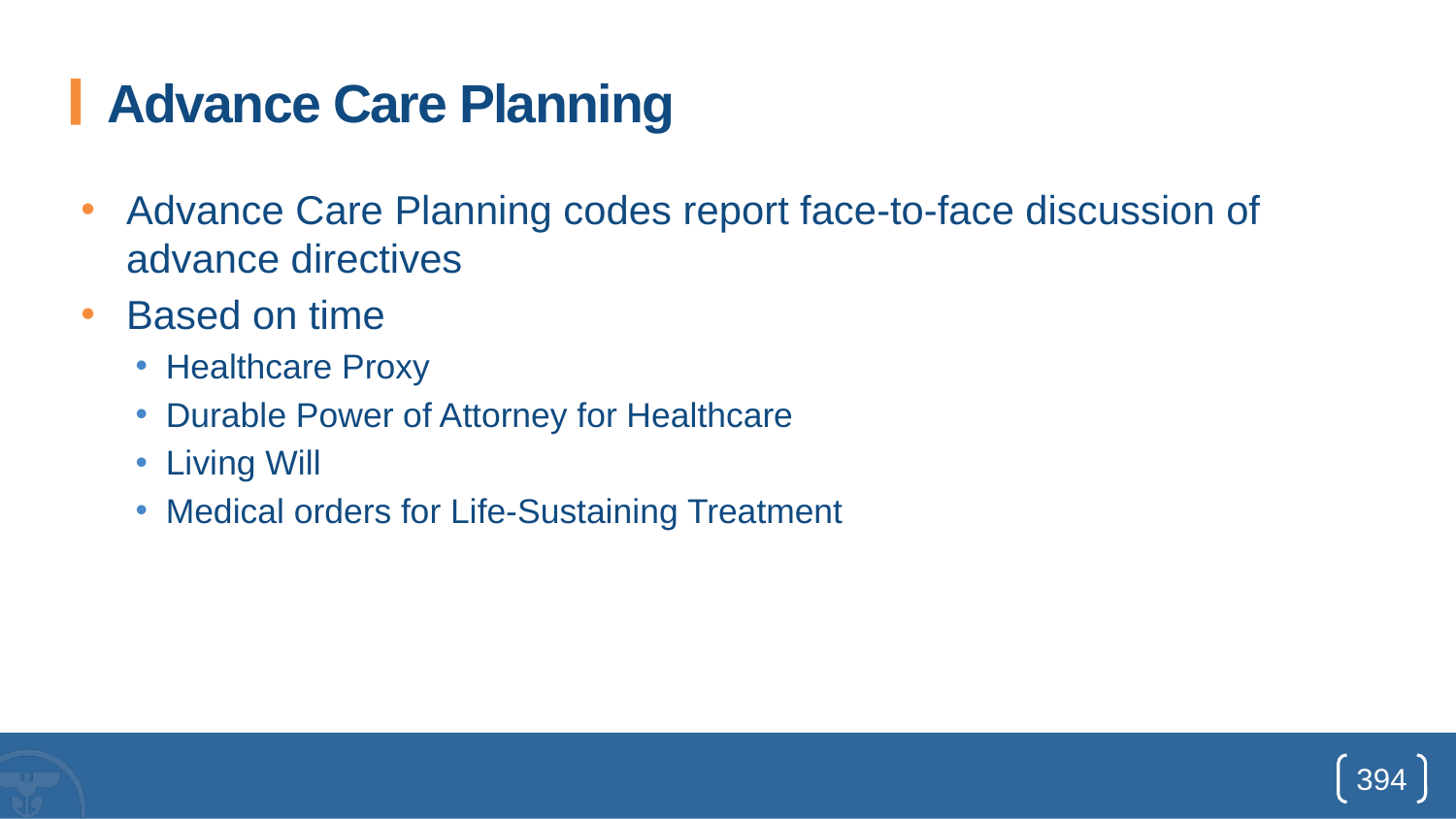

# Advance Care Planning
Advance Care Planning codes report face-to-face discussion of advance directives
Based on time
Healthcare Proxy
Durable Power of Attorney for Healthcare
Living Will
Medical orders for Life-Sustaining Treatment

394